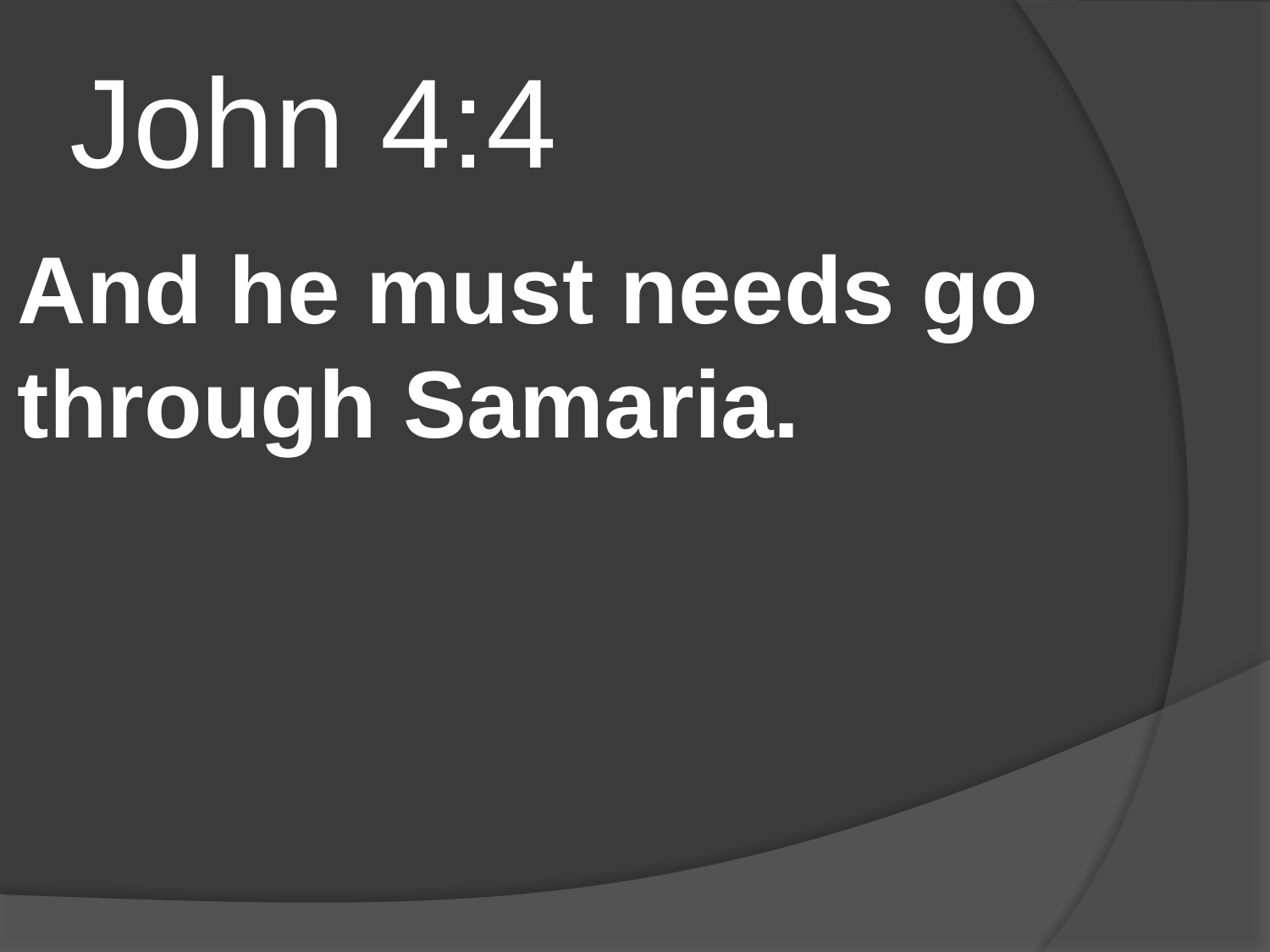

# John 4:4
And he must needs go through Samaria.